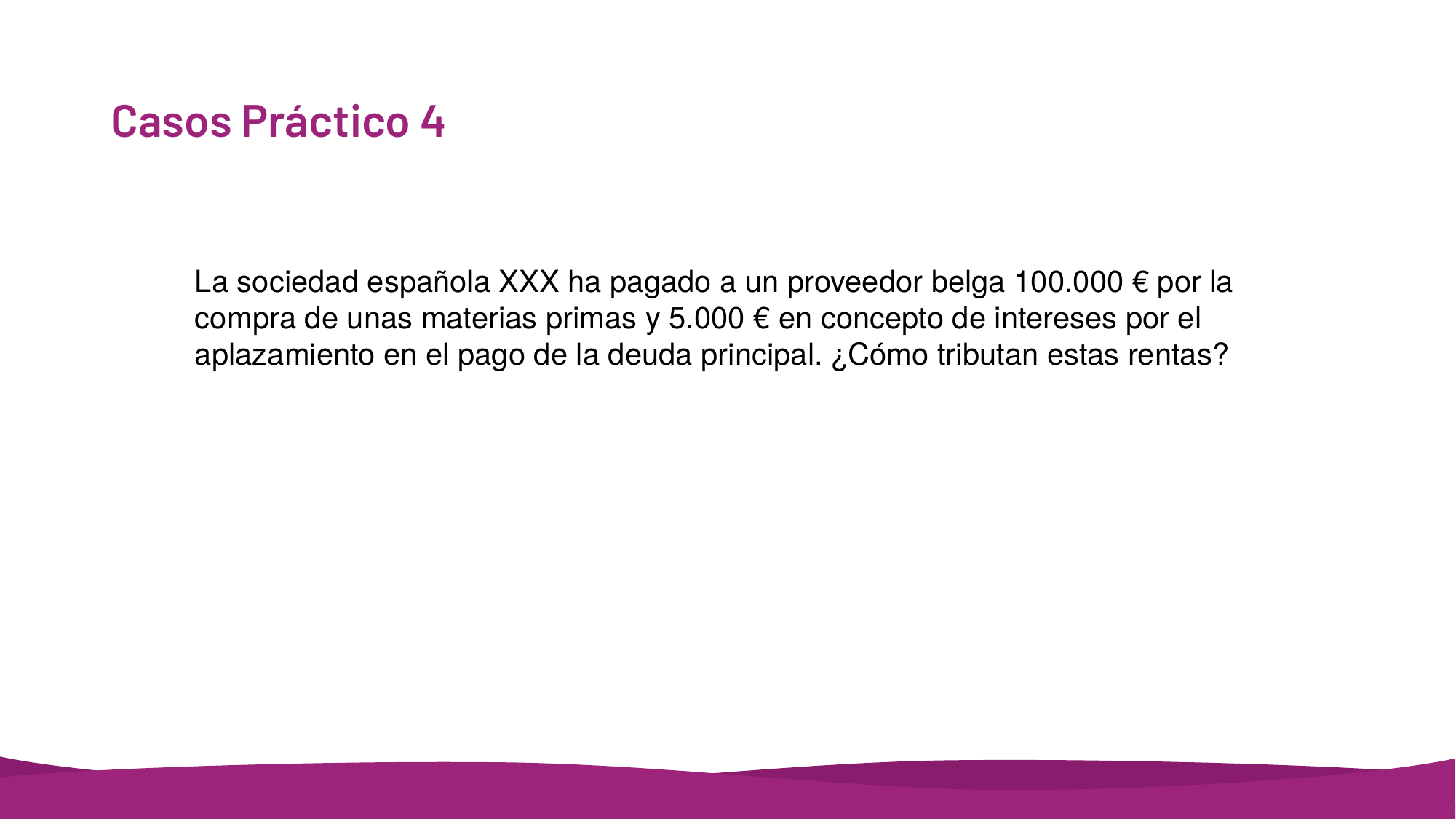

# Casos Práctico 4
La sociedad española XXX ha pagado a un proveedor belga 100.000 € por la compra de unas materias primas y 5.000 € en concepto de intereses por el aplazamiento en el pago de la deuda principal. ¿Cómo tributan estas rentas?